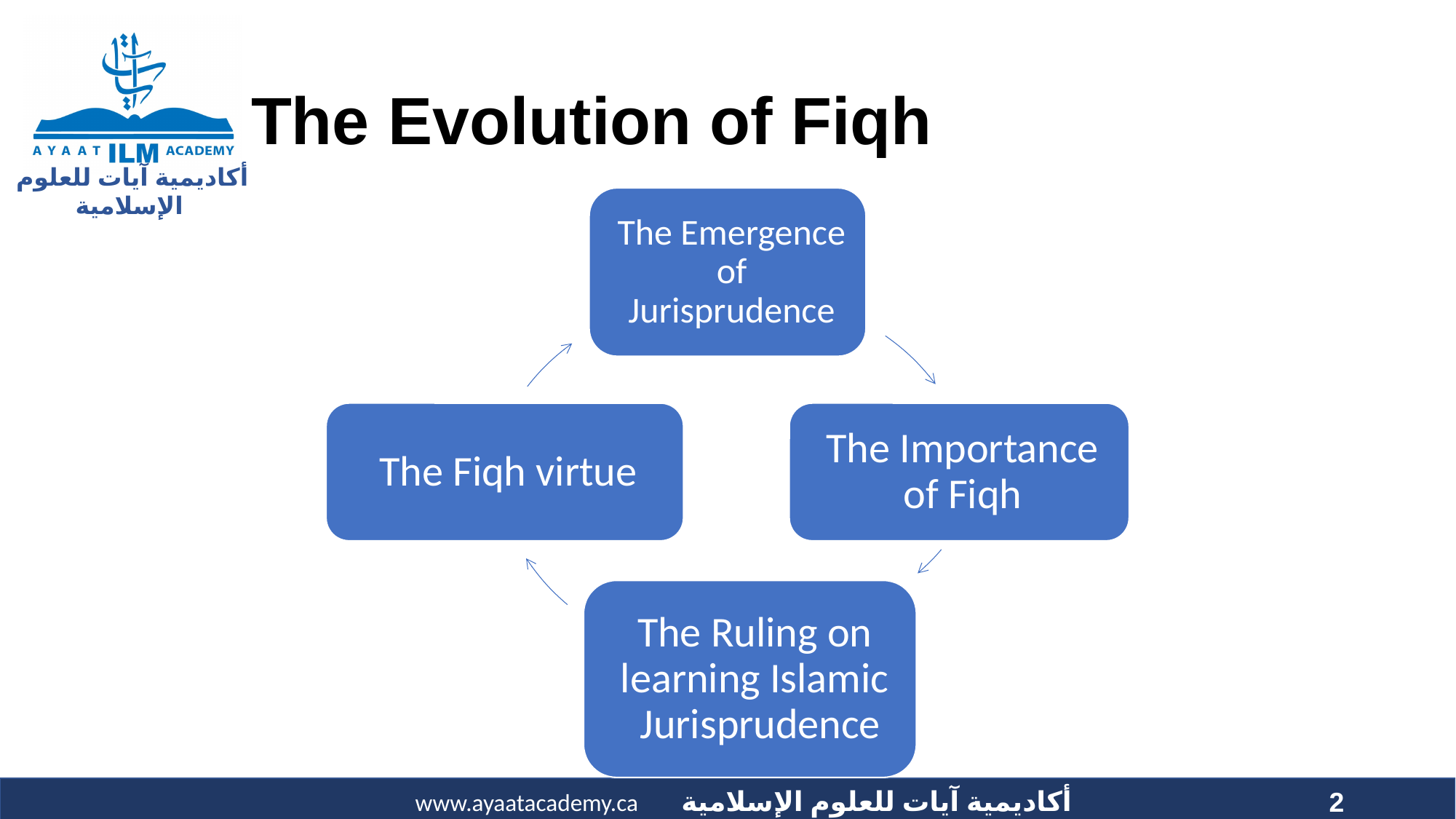

# The Evolution of Fiqh
The Emergence of Jurisprudence
The Importance of Fiqh
The Ruling on learning Islamic Jurisprudence
The Fiqh virtue
2